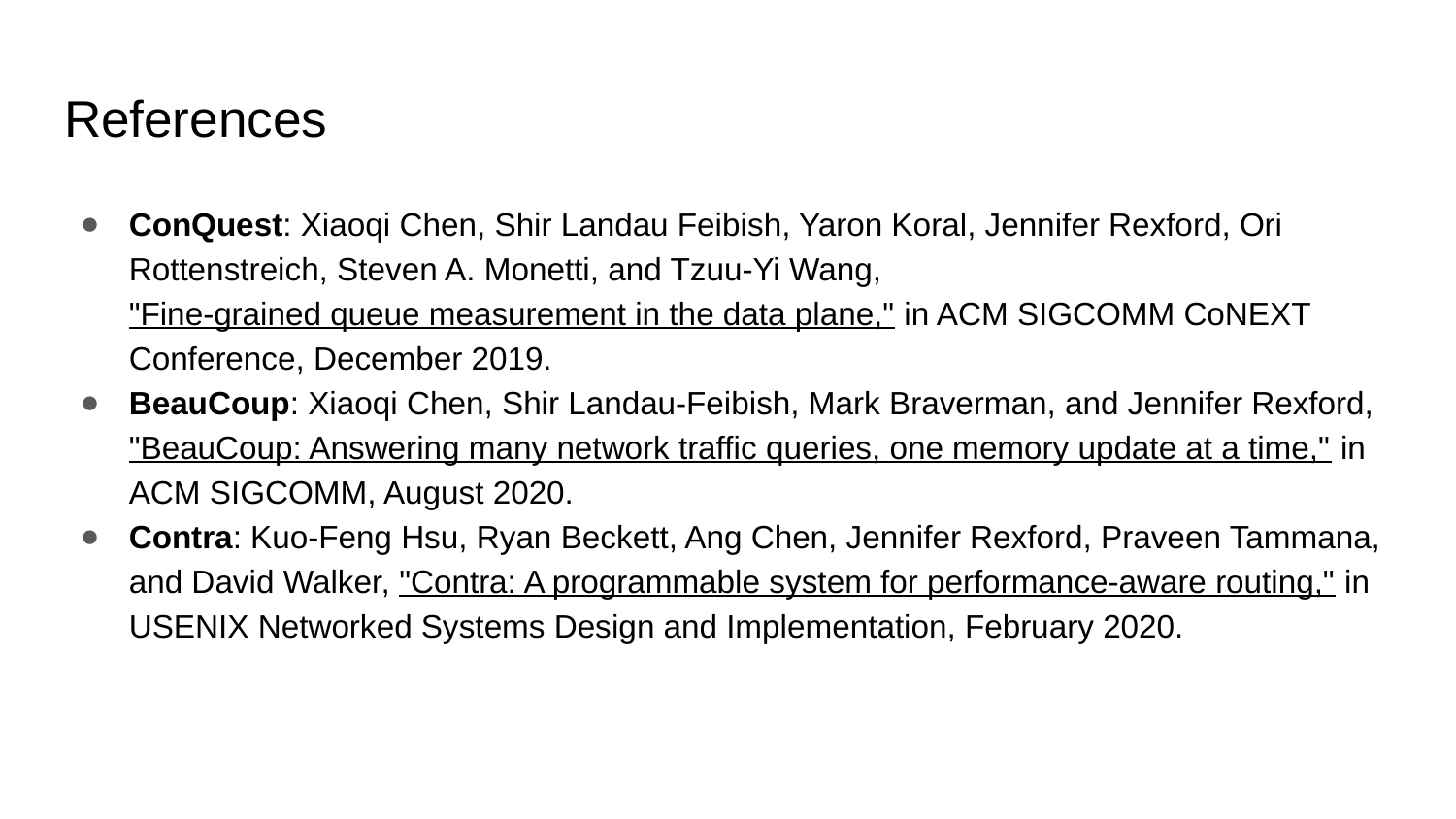

# References
ConQuest: Xiaoqi Chen, Shir Landau Feibish, Yaron Koral, Jennifer Rexford, Ori Rottenstreich, Steven A. Monetti, and Tzuu-Yi Wang, "Fine-grained queue measurement in the data plane," in ACM SIGCOMM CoNEXT Conference, December 2019.
BeauCoup: Xiaoqi Chen, Shir Landau-Feibish, Mark Braverman, and Jennifer Rexford, "BeauCoup: Answering many network traffic queries, one memory update at a time," in ACM SIGCOMM, August 2020.
Contra: Kuo-Feng Hsu, Ryan Beckett, Ang Chen, Jennifer Rexford, Praveen Tammana, and David Walker, "Contra: A programmable system for performance-aware routing," in USENIX Networked Systems Design and Implementation, February 2020.